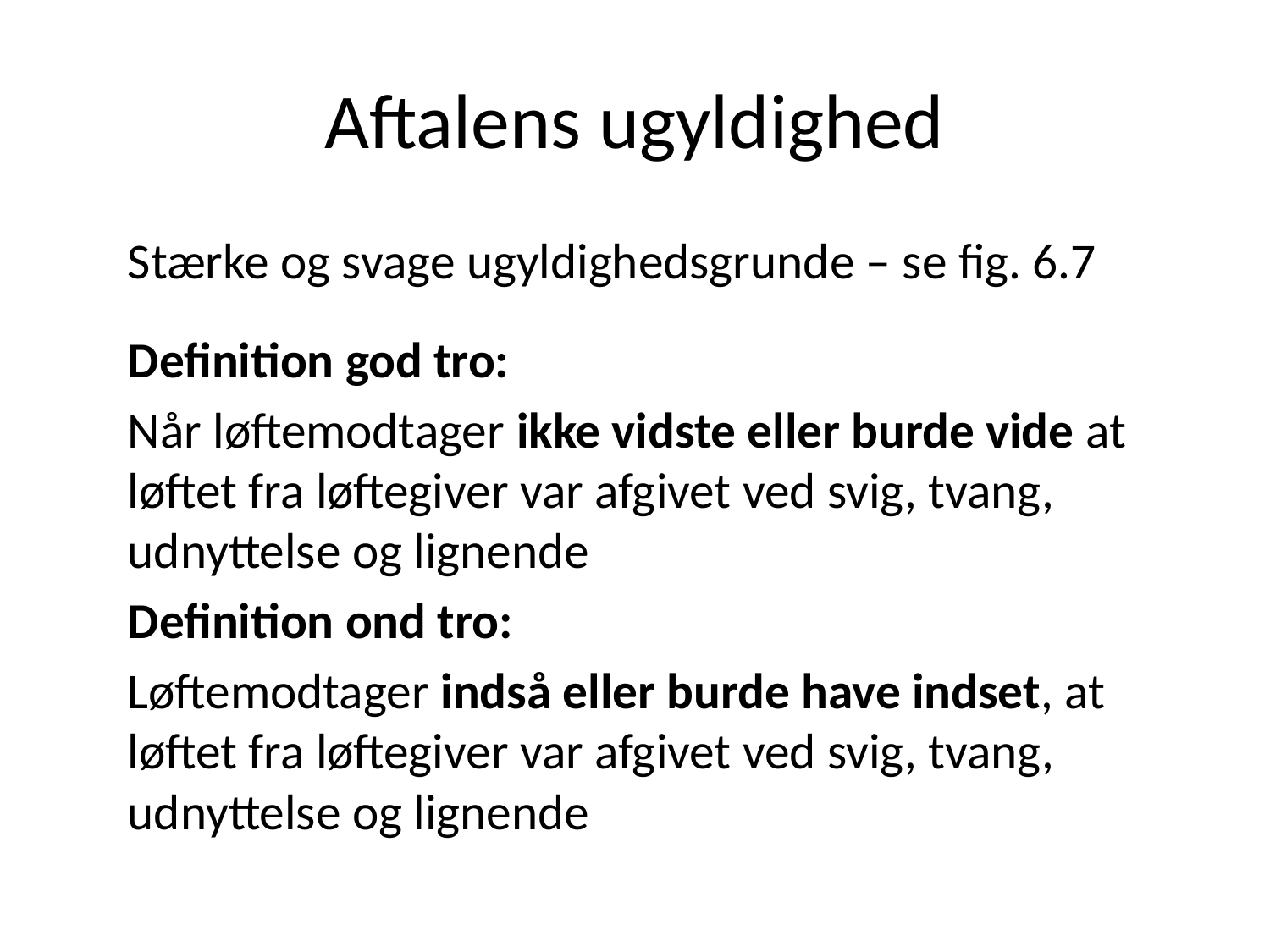

# Aftalens ugyldighed
Stærke og svage ugyldighedsgrunde – se fig. 6.7

Definition god tro:
Når løftemodtager ikke vidste eller burde vide at løftet fra løftegiver var afgivet ved svig, tvang, udnyttelse og lignende
Definition ond tro:
Løftemodtager indså eller burde have indset, at løftet fra løftegiver var afgivet ved svig, tvang, udnyttelse og lignende